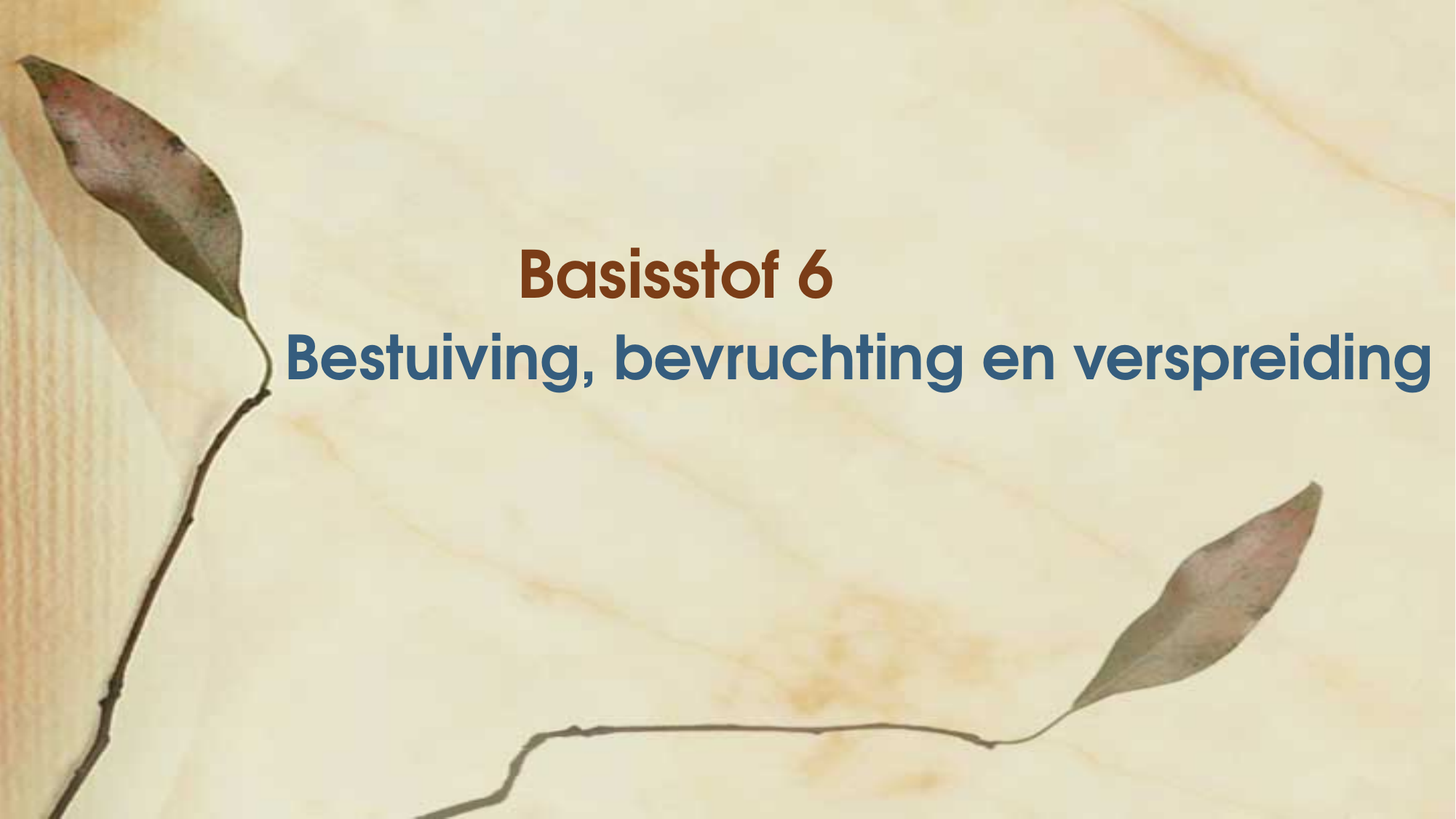

# Basisstof 6
Bestuiving, bevruchting en verspreiding